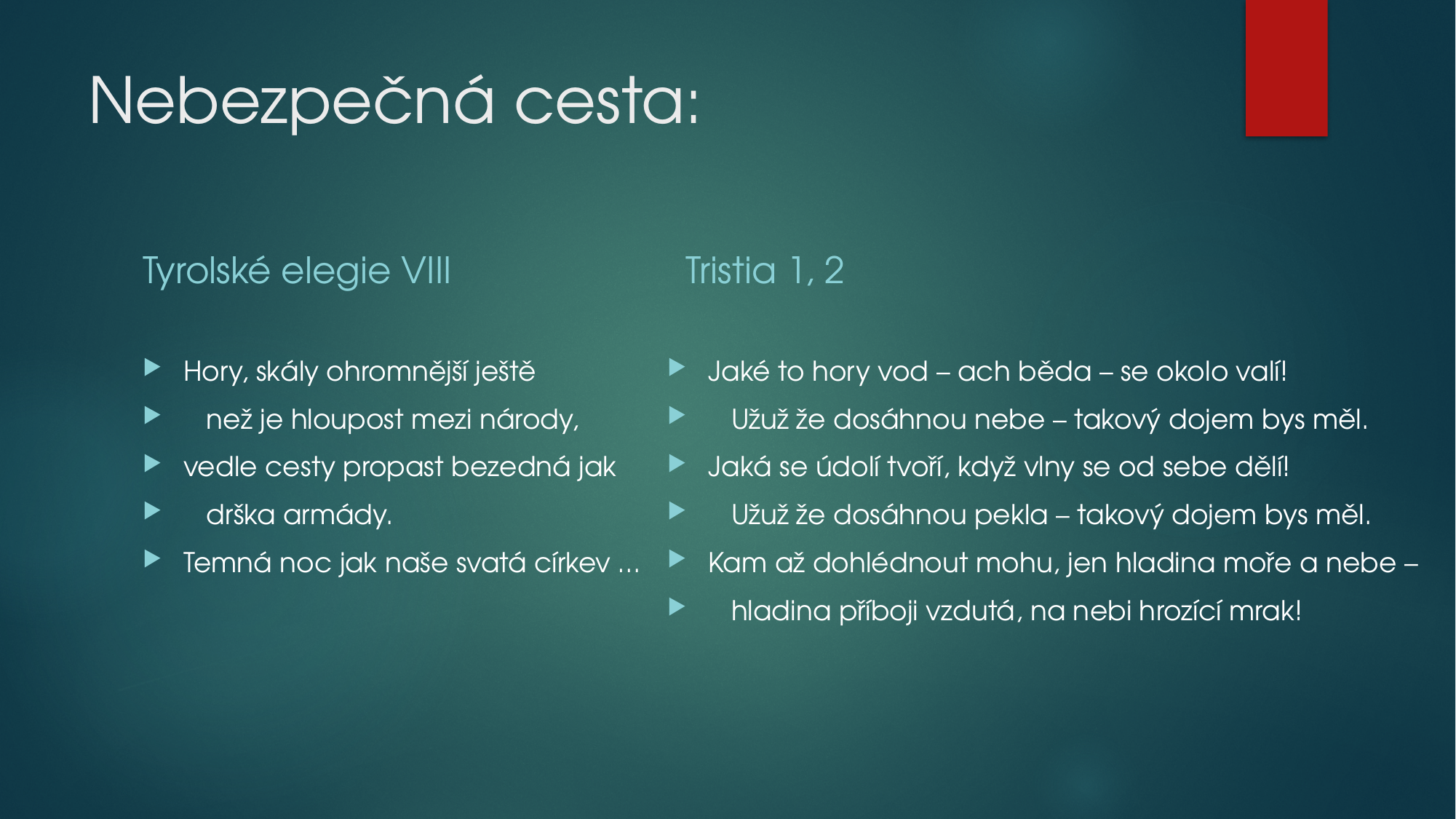

# Nebezpečná cesta:
Tyrolské elegie VIII
Tristia 1, 2

Jaké to hory vod – ach běda – se okolo valí!
   Užuž že dosáhnou nebe – takový dojem bys měl.
Jaká se údolí tvoří, když vlny se od sebe dělí!
   Užuž že dosáhnou pekla – takový dojem bys měl.
Kam až dohlédnout mohu, jen hladina moře a nebe –
   hladina příboji vzdutá, na nebi hrozící mrak!

Hory, skály ohromnější ještě
   než je hloupost mezi národy,
vedle cesty propast bezedná jak
   drška armády.
Temná noc jak naše svatá církev …